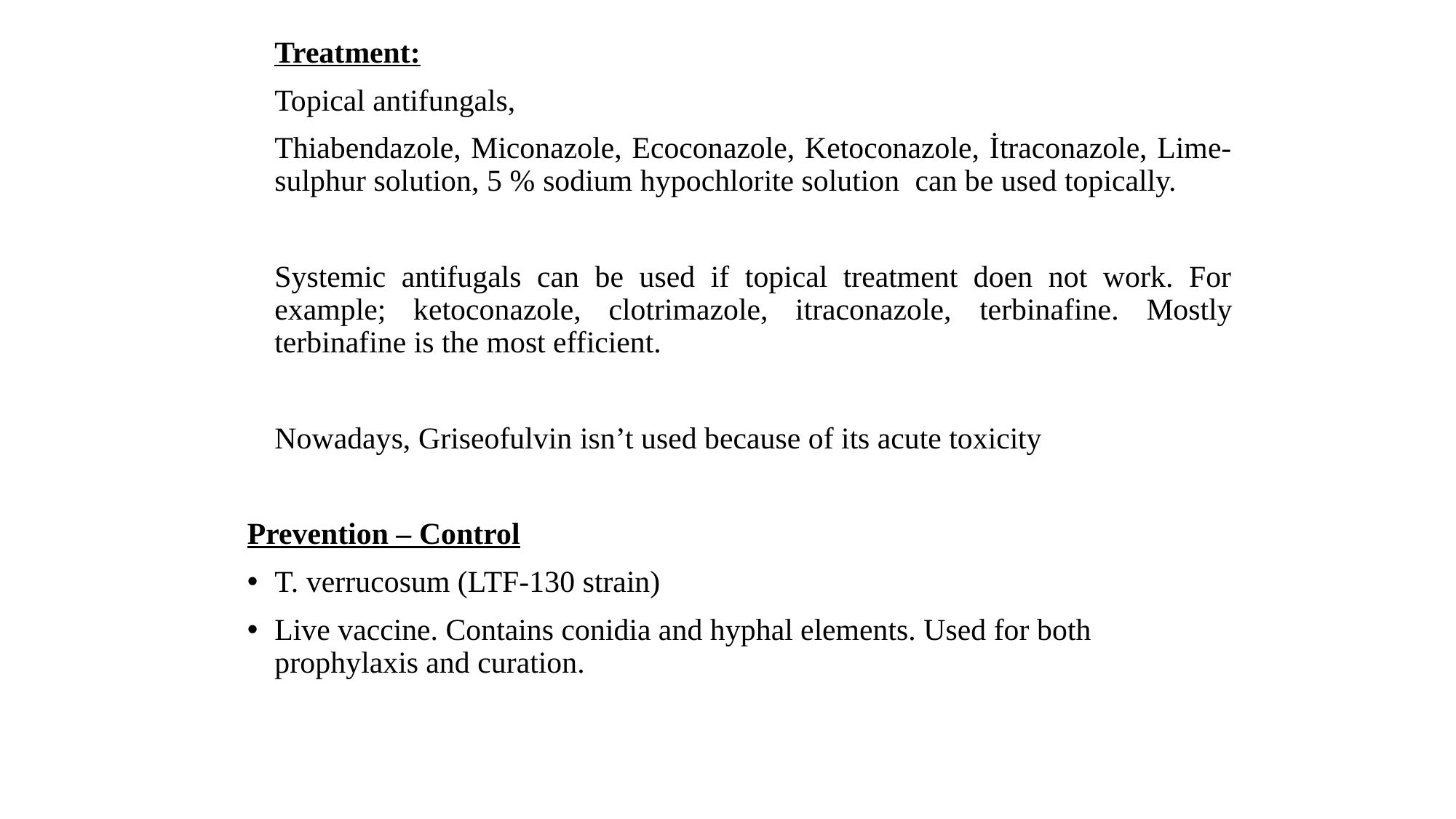

Treatment:
	Topical antifungals,
	Thiabendazole, Miconazole, Ecoconazole, Ketoconazole, İtraconazole, Lime-sulphur solution, 5 % sodium hypochlorite solution  can be used topically.

	Systemic antifugals can be used if topical treatment doen not work. For example; ketoconazole, clotrimazole, itraconazole, terbinafine. Mostly terbinafine is the most efficient.

	Nowadays, Griseofulvin isn’t used because of its acute toxicity

Prevention – Control
T. verrucosum (LTF-130 strain)
Live vaccine. Contains conidia and hyphal elements. Used for both prophylaxis and curation.